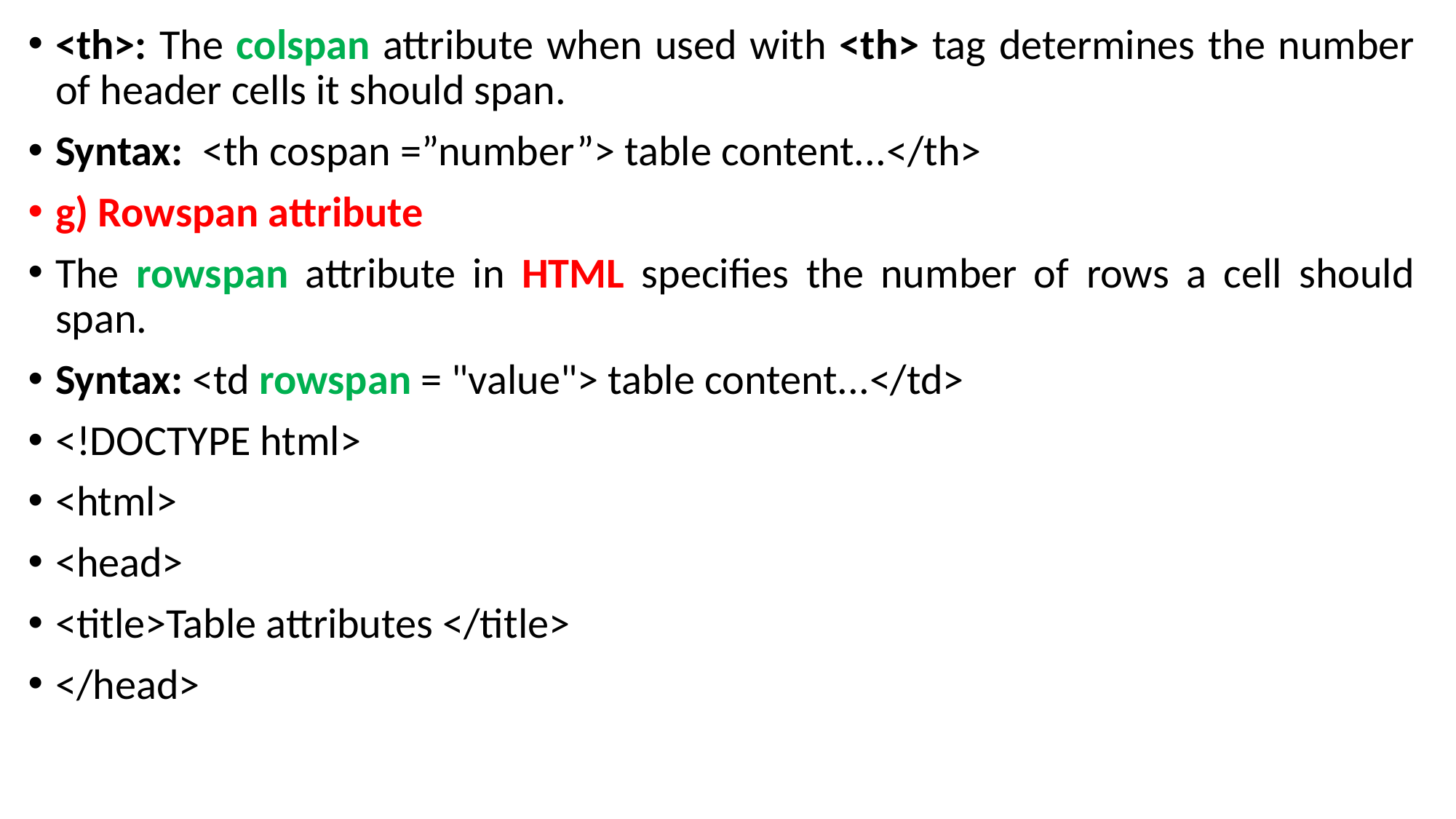

<th>: The colspan attribute when used with <th> tag determines the number of header cells it should span.
Syntax:  <th cospan =”number”> table content...</th>
g) Rowspan attribute
The rowspan attribute in HTML specifies the number of rows a cell should span.
Syntax: <td rowspan = "value"> table content...</td>
<!DOCTYPE html>
<html>
<head>
<title>Table attributes </title>
</head>